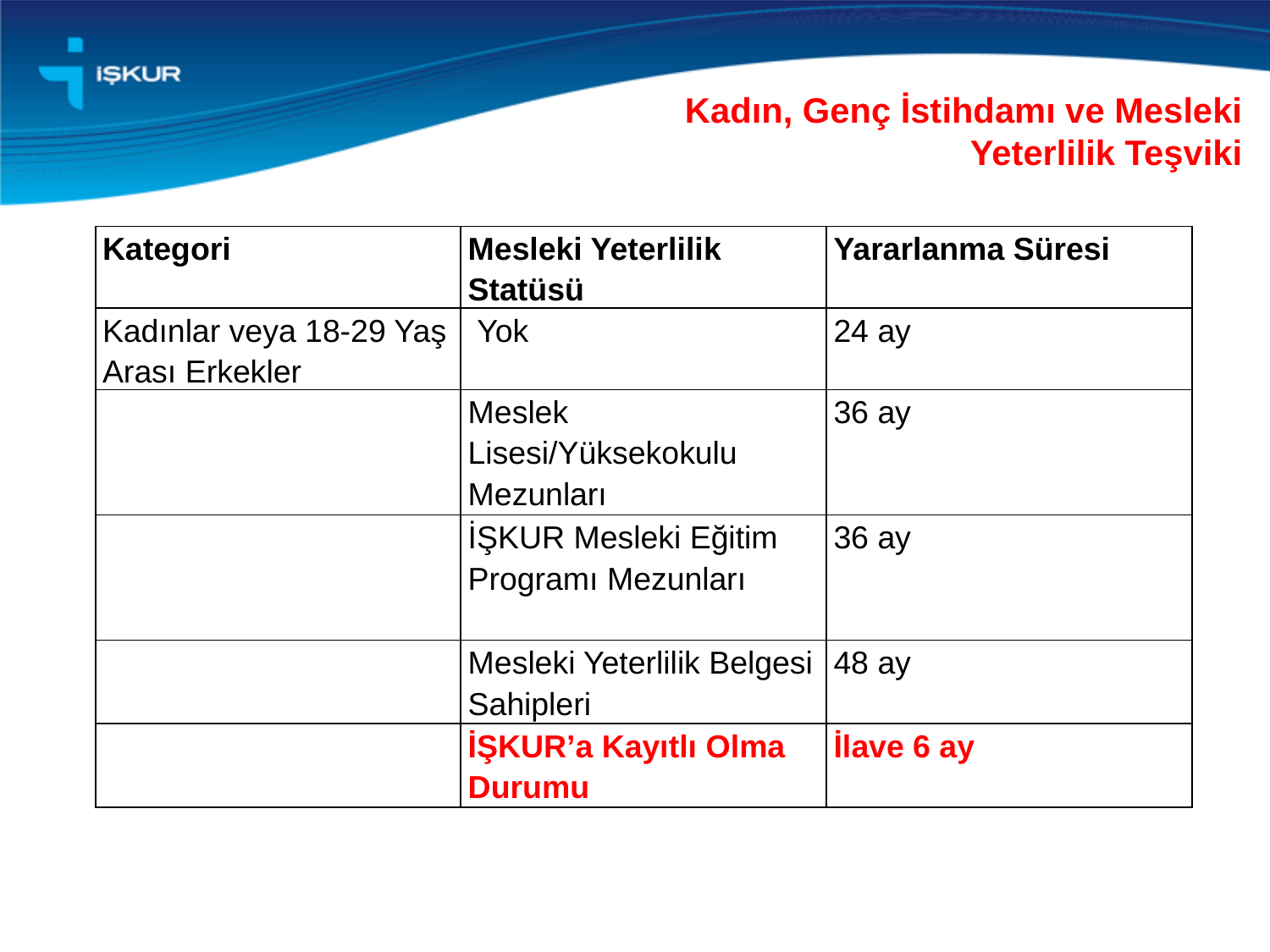

# Kadın, Genç İstihdamı ve Mesleki Yeterlilik Teşviki
| Kategori | Mesleki Yeterlilik Statüsü | Yararlanma Süresi |
| --- | --- | --- |
| Kadınlar veya 18-29 Yaş Arası Erkekler | Yok | 24 ay |
|  | Meslek Lisesi/Yüksekokulu Mezunları | 36 ay |
|  | İŞKUR Mesleki Eğitim Programı Mezunları | 36 ay |
|  | Mesleki Yeterlilik Belgesi Sahipleri | 48 ay |
|  | İŞKUR’a Kayıtlı Olma Durumu | İlave 6 ay |